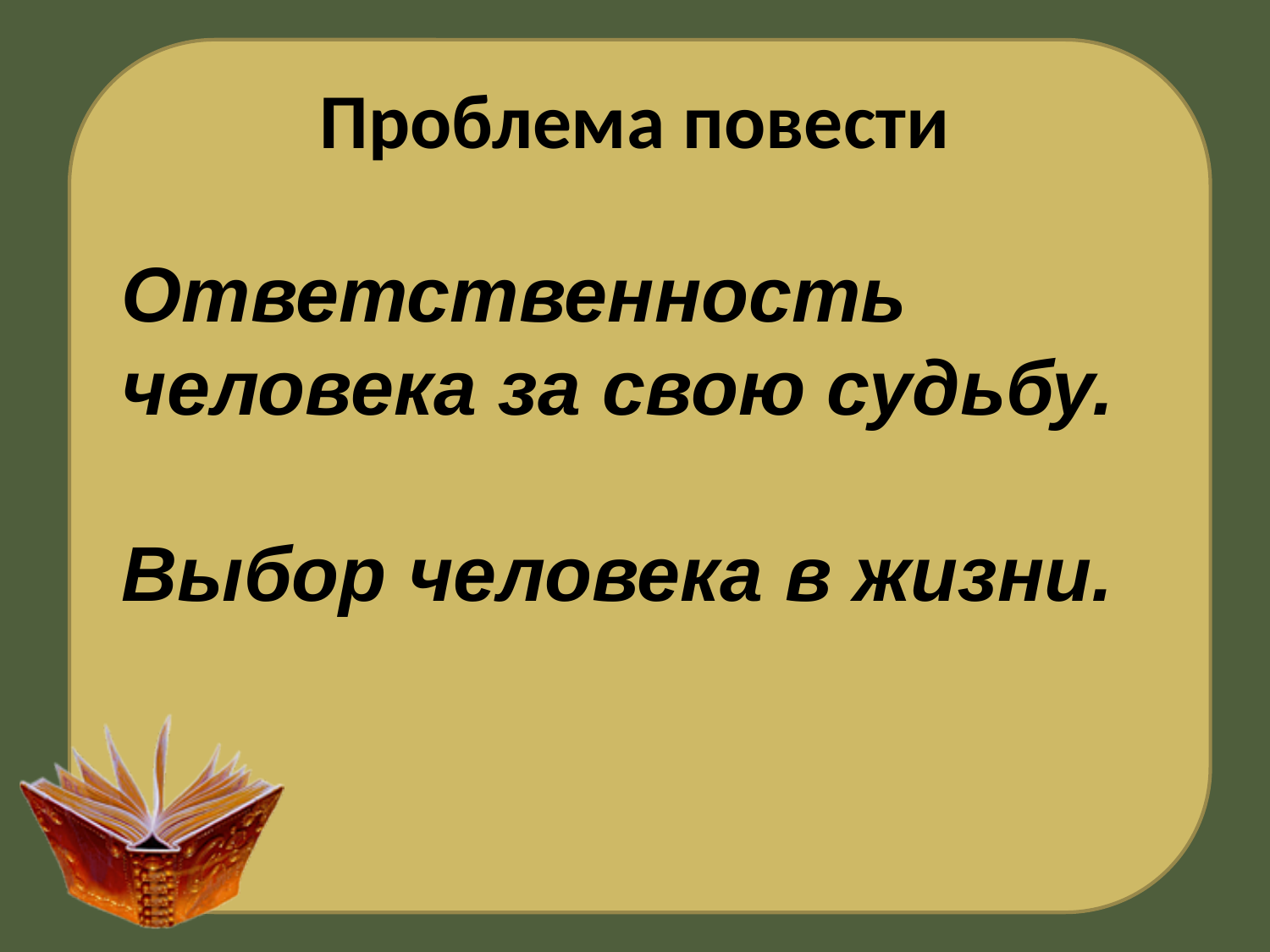

# Проблема повести
Ответственность человека за свою судьбу.
Выбор человека в жизни.